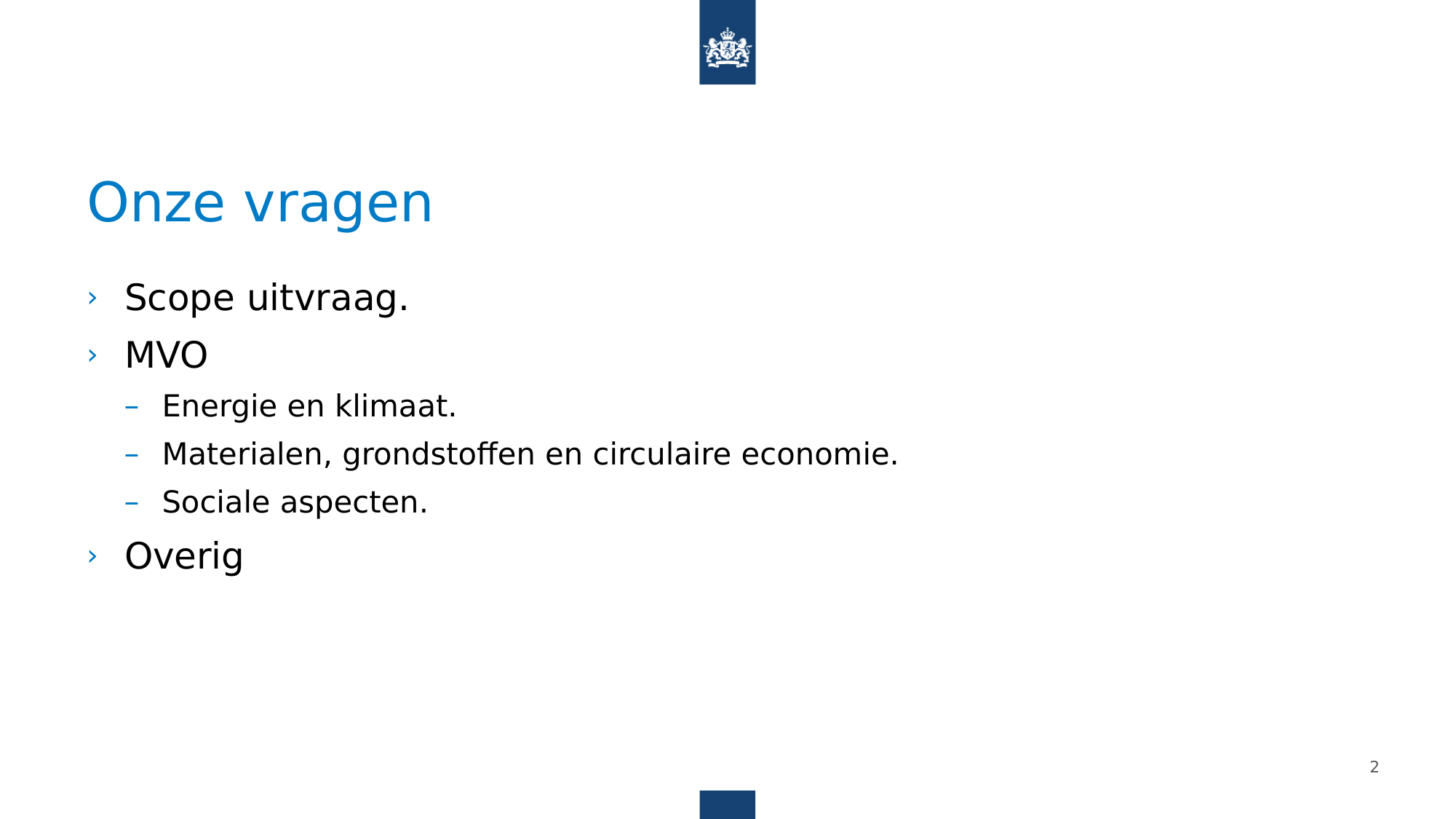

# Onze vragen
Scope uitvraag.
MVO
Energie en klimaat.
Materialen, grondstoffen en circulaire economie.
Sociale aspecten.
Overig

2